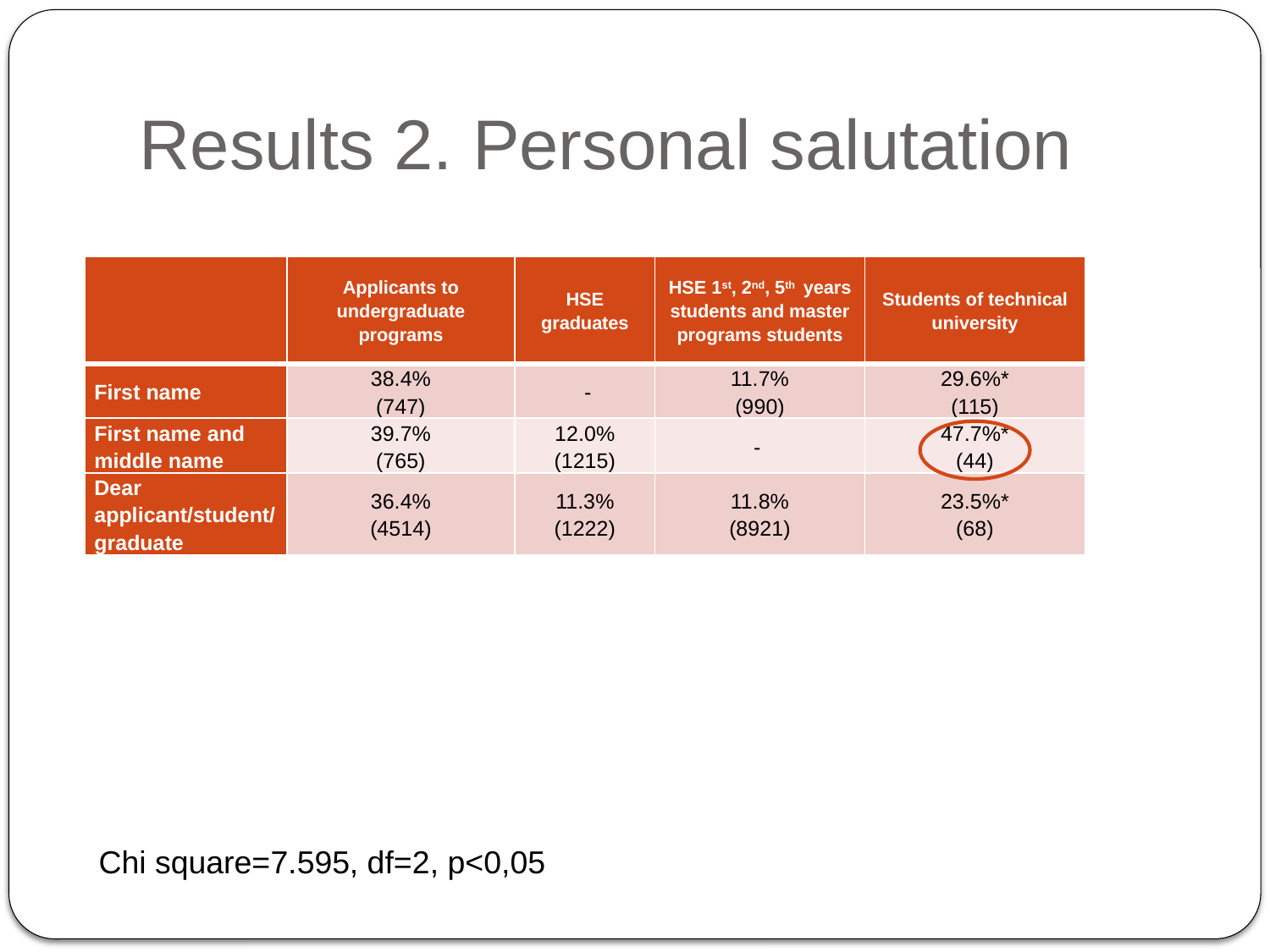

# Results 2. Personal salutation
|  | Applicants to undergraduate programs | HSE graduates | HSE 1st, 2nd, 5th years students and master programs students | Students of technical university |
| --- | --- | --- | --- | --- |
| First name | 38.4% (747) | - | 11.7% (990) | 29.6%\* (115) |
| First name and middle name | 39.7% (765) | 12.0% (1215) | - | 47.7%\* (44) |
| Dear applicant/student/graduate | 36.4% (4514) | 11.3% (1222) | 11.8% (8921) | 23.5%\* (68) |

Chi square=7.595, df=2, p<0,05